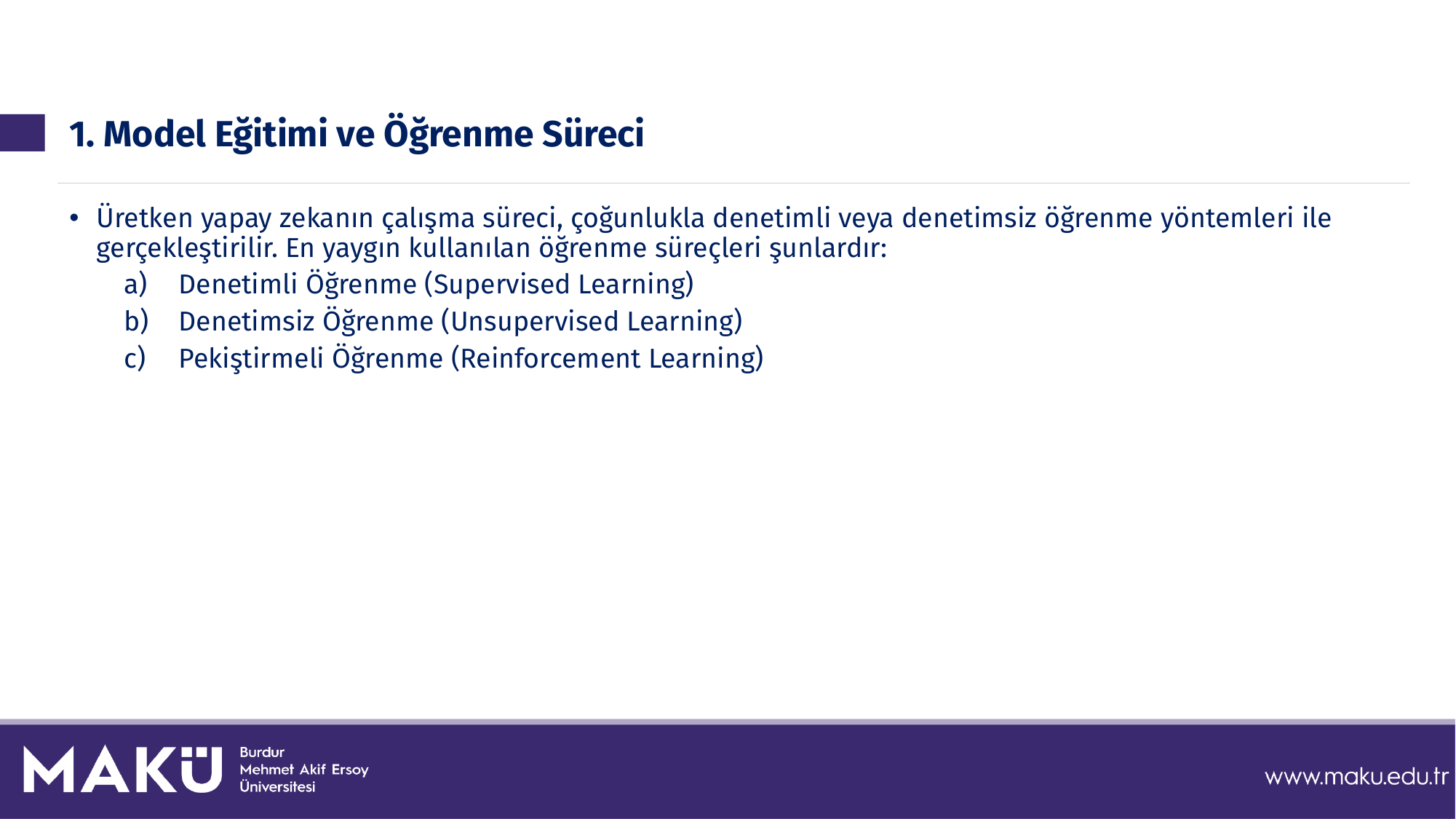

# 1. Model Eğitimi ve Öğrenme Süreci
Üretken yapay zekanın çalışma süreci, çoğunlukla denetimli veya denetimsiz öğrenme yöntemleri ile gerçekleştirilir. En yaygın kullanılan öğrenme süreçleri şunlardır:
Denetimli Öğrenme (Supervised Learning)
Denetimsiz Öğrenme (Unsupervised Learning)
Pekiştirmeli Öğrenme (Reinforcement Learning)